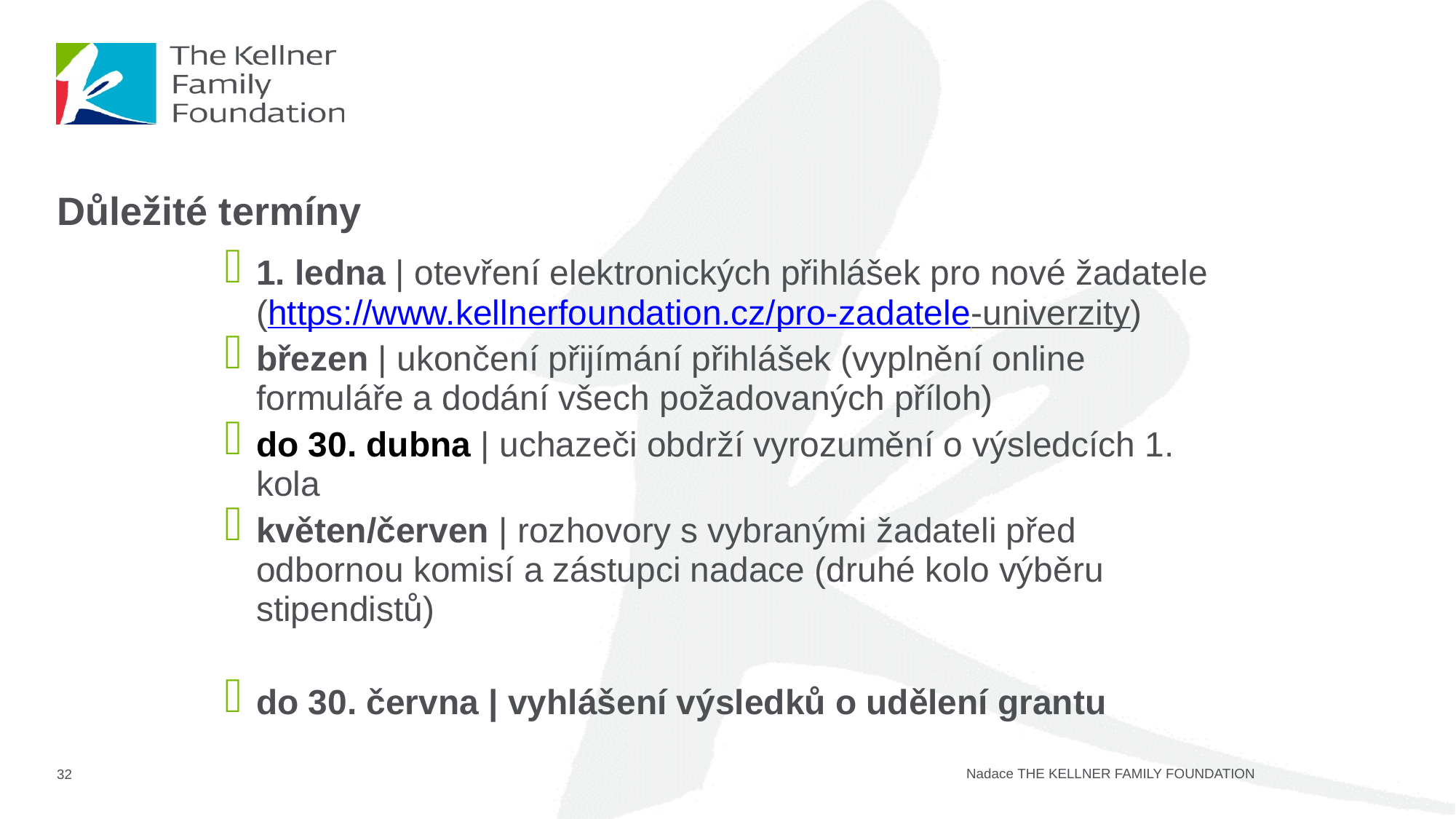

# Důležité termíny
1. ledna | otevření elektronických přihlášek pro nové žadatele (https://www.kellnerfoundation.cz/pro-zadatele-univerzity)
březen | ukončení přijímání přihlášek (vyplnění online formuláře a dodání všech požadovaných příloh)
do 30. dubna | uchazeči obdrží vyrozumění o výsledcích 1. kola
květen/červen | rozhovory s vybranými žadateli před odbornou komisí a zástupci nadace (druhé kolo výběru stipendistů)

do 30. června | vyhlášení výsledků o udělení grantu
32